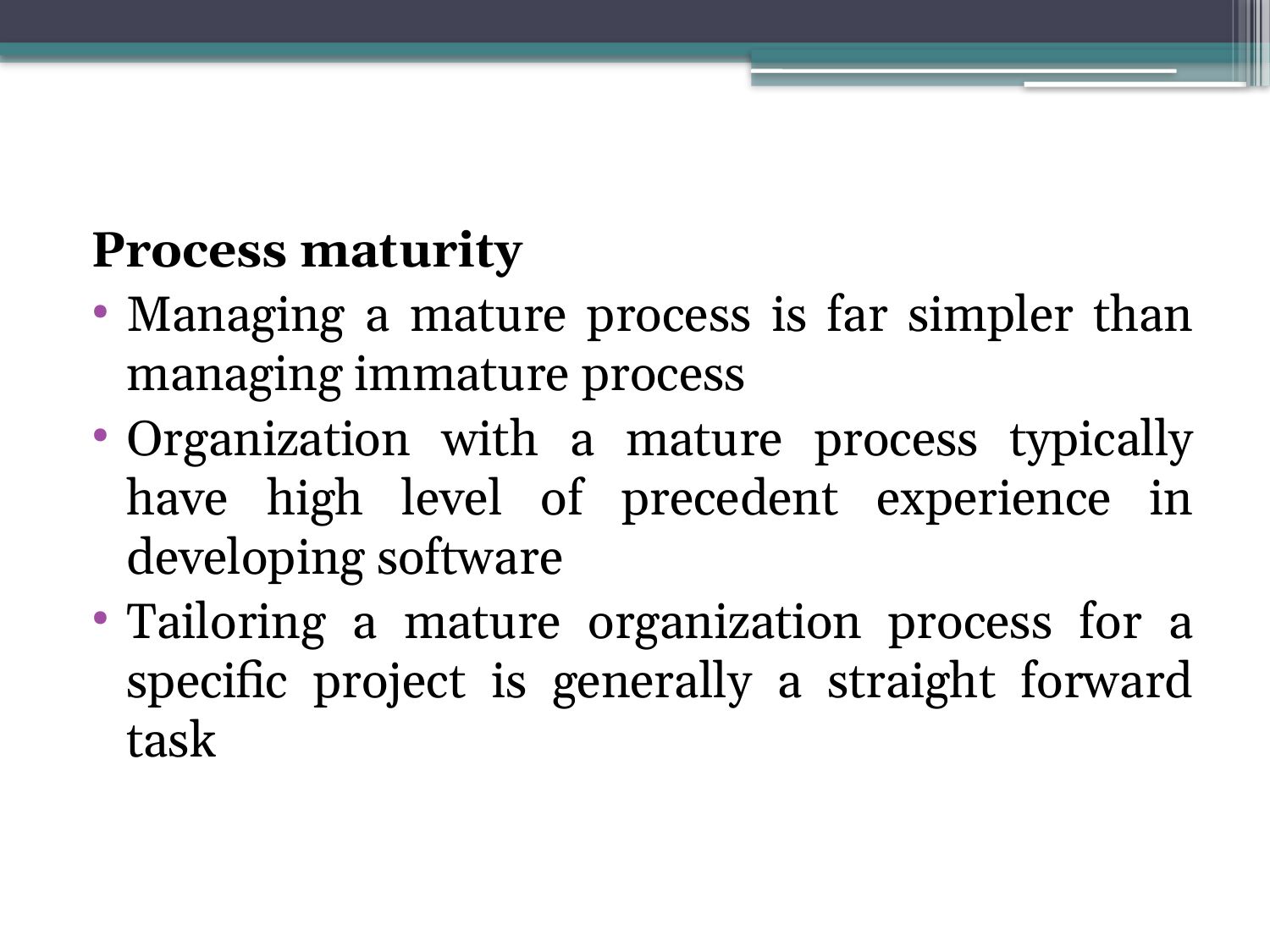

Process maturity
Managing a mature process is far simpler than managing immature process
Organization with a mature process typically have high level of precedent experience in developing software
Tailoring a mature organization process for a specific project is generally a straight forward task